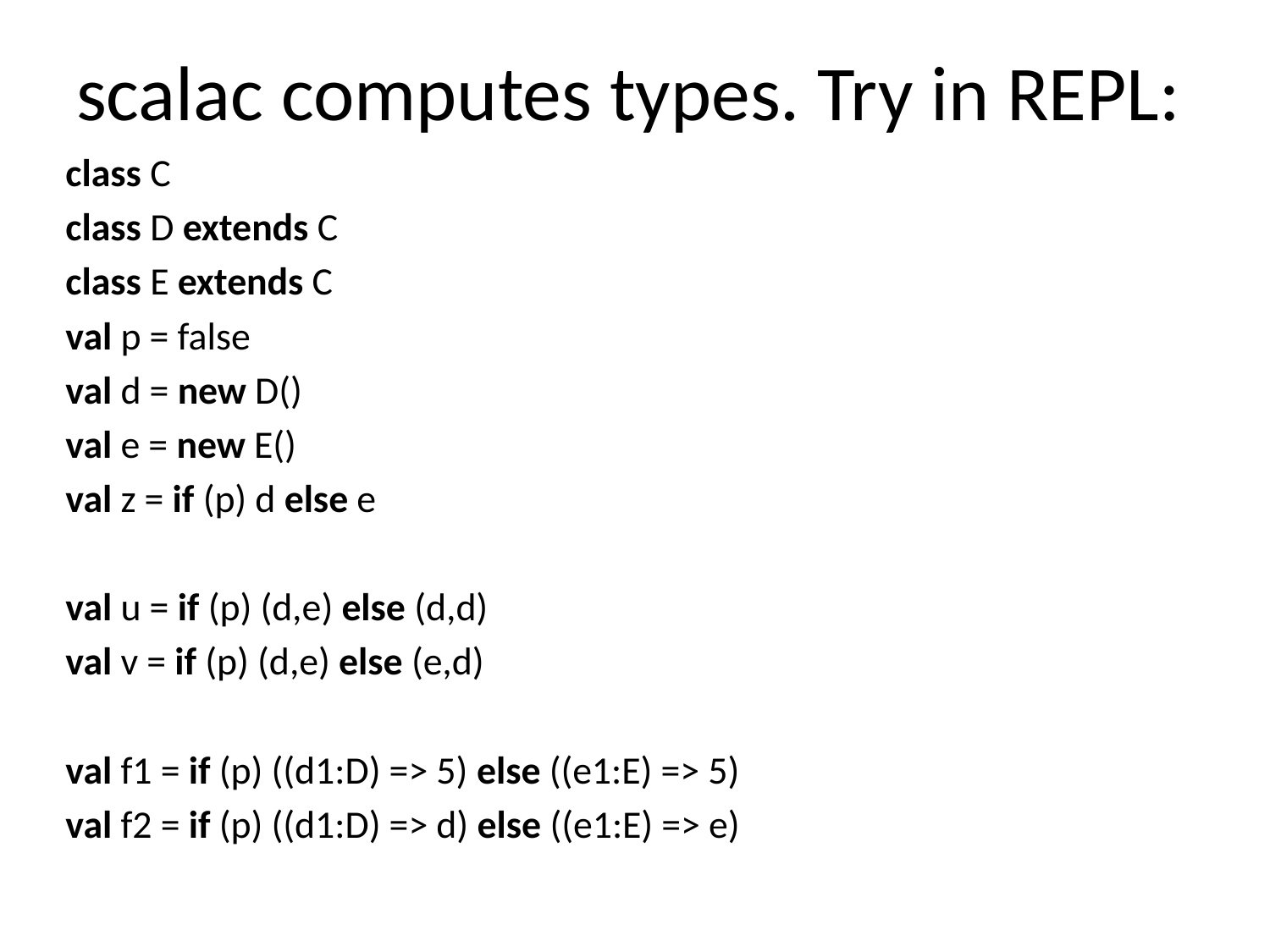

# scalac computes types. Try in REPL:
class C
class D extends C
class E extends C
val p = false
val d = new D()
val e = new E()
val z = if (p) d else e

val u = if (p) (d,e) else (d,d)
val v = if (p) (d,e) else (e,d)

val f1 = if (p) ((d1:D) => 5) else ((e1:E) => 5)
val f2 = if (p) ((d1:D) => d) else ((e1:E) => e)